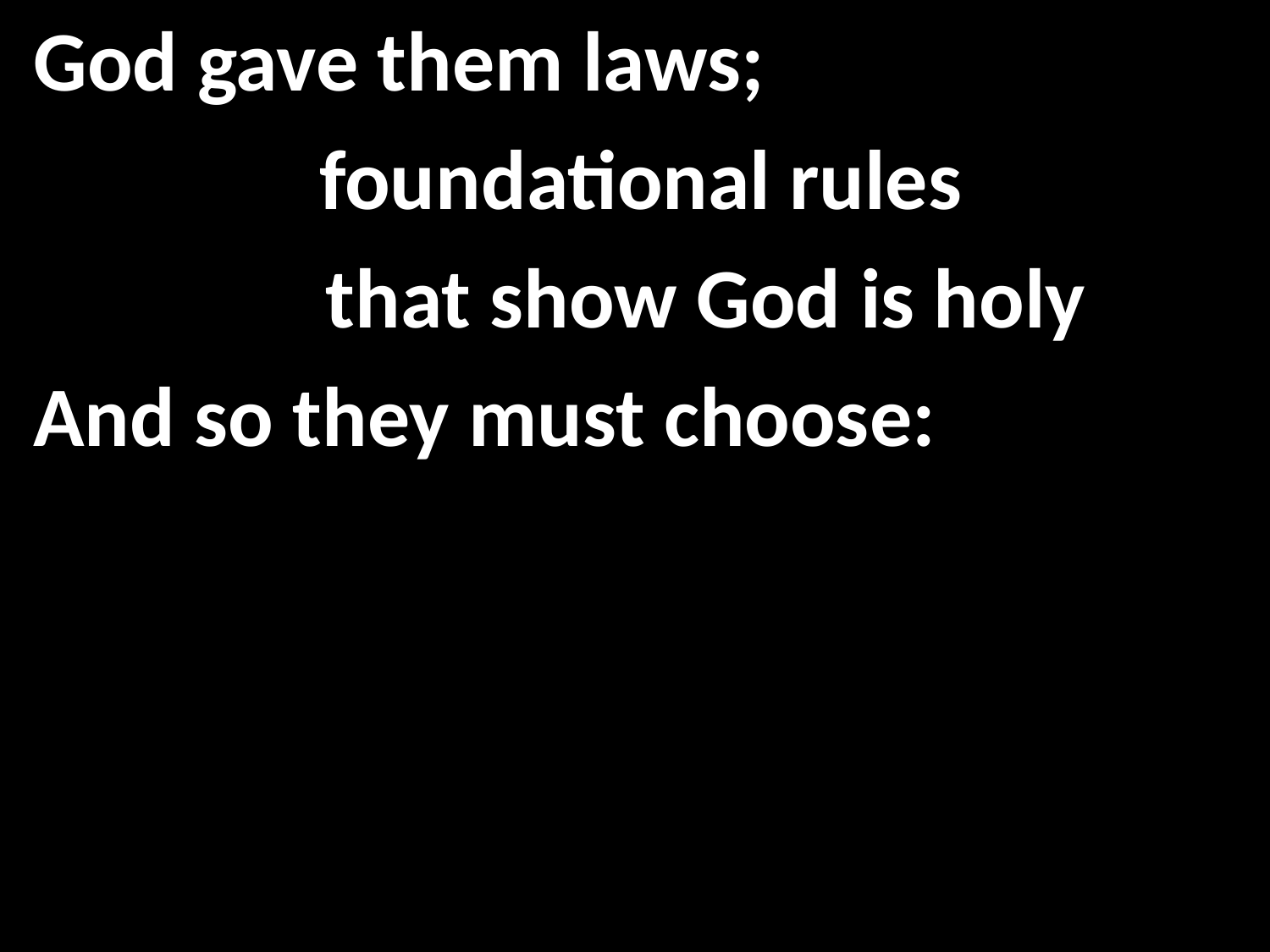

God gave them laws;
               foundational rules
		  that show God is holy
And so they must choose: